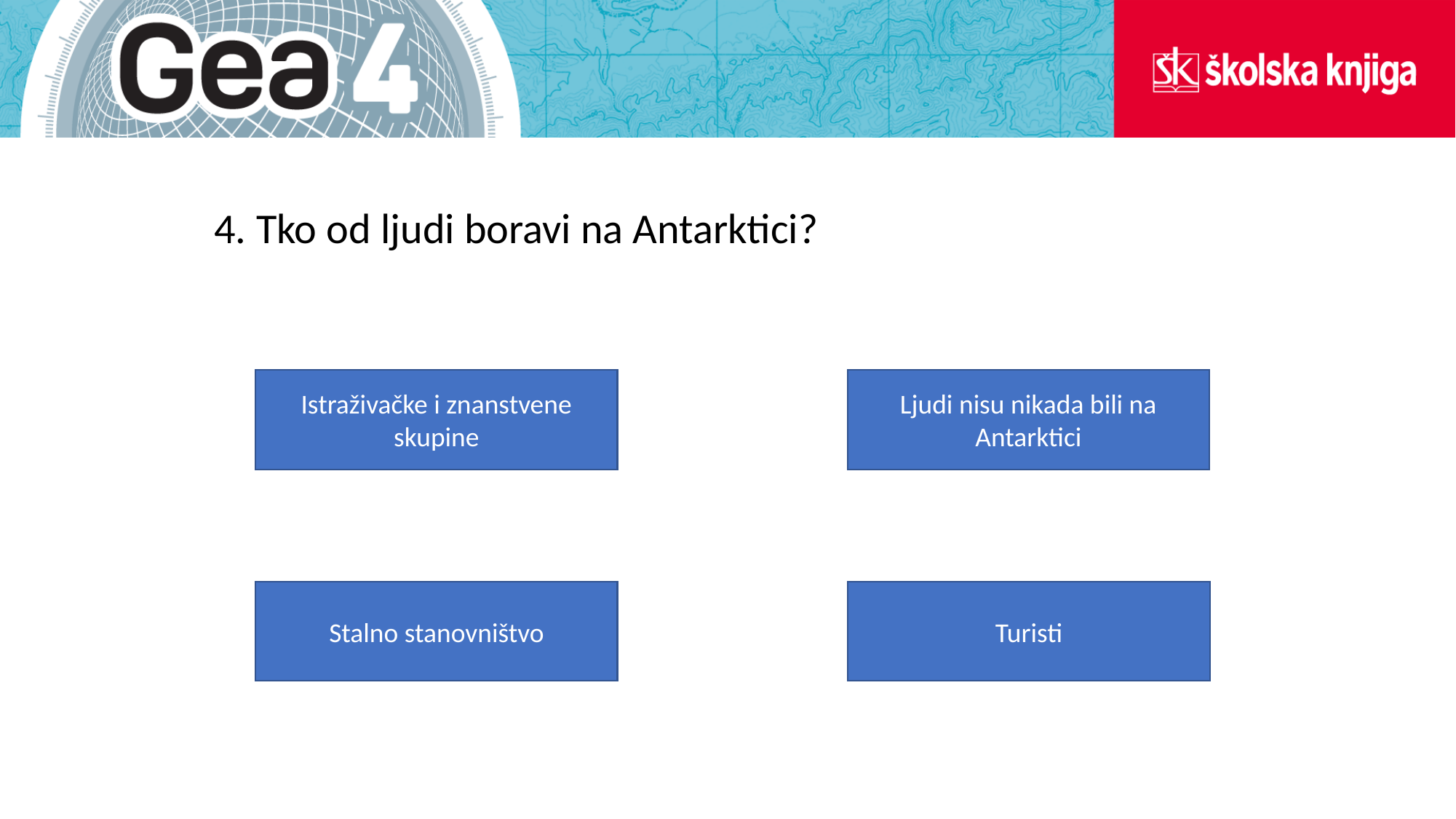

4. Tko od ljudi boravi na Antarktici?
Istraživačke i znanstvene skupine
Ljudi nisu nikada bili na Antarktici
Stalno stanovništvo
Turisti